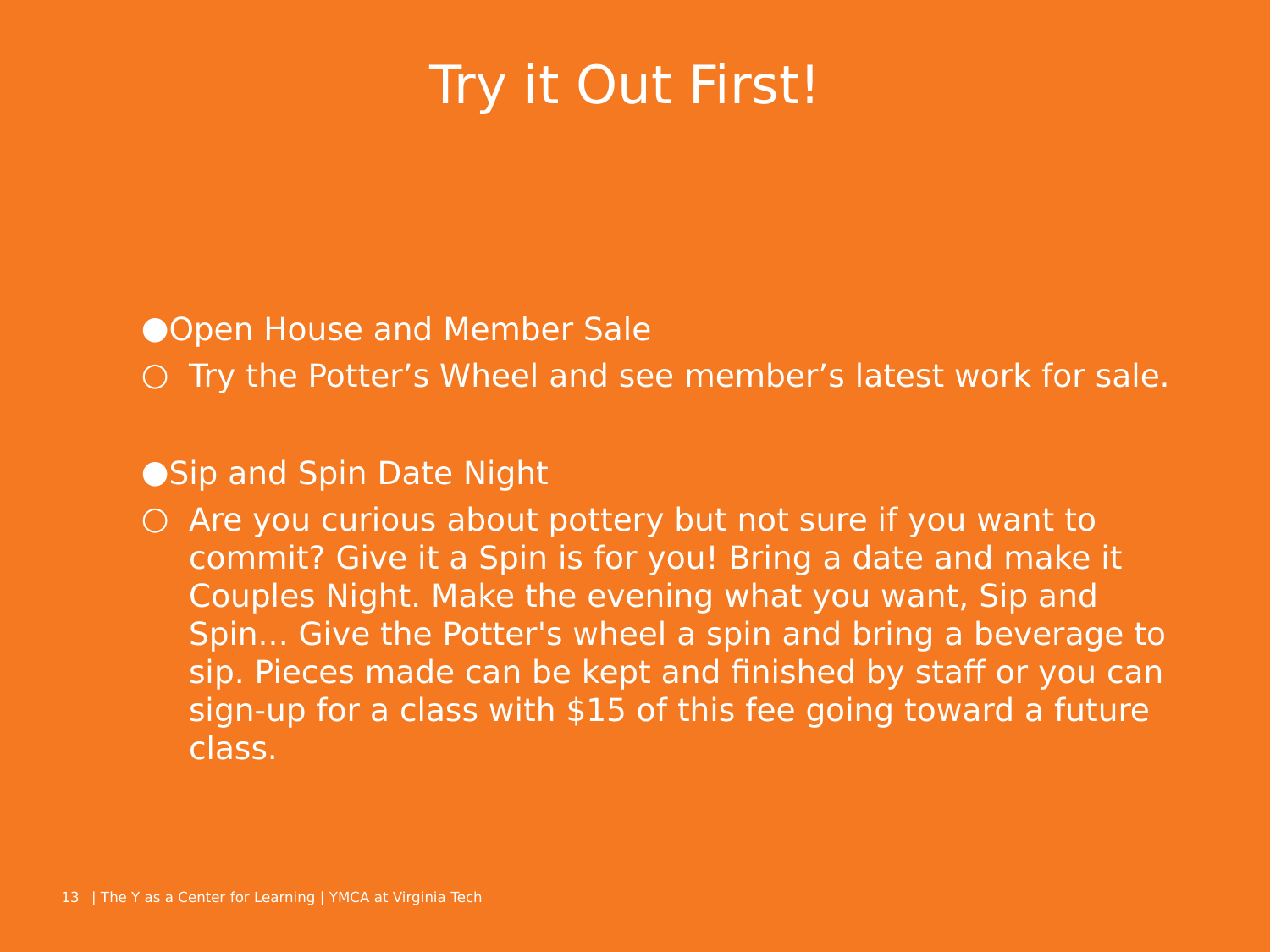

# Try it Out First!

Open House and Member Sale
Try the Potter’s Wheel and see member’s latest work for sale.

Sip and Spin Date Night
Are you curious about pottery but not sure if you want to commit? Give it a Spin is for you! Bring a date and make it Couples Night. Make the evening what you want, Sip and Spin... Give the Potter's wheel a spin and bring a beverage to sip. Pieces made can be kept and finished by staff or you can sign-up for a class with $15 of this fee going toward a future class.
13
| The Y as a Center for Learning | YMCA at Virginia Tech